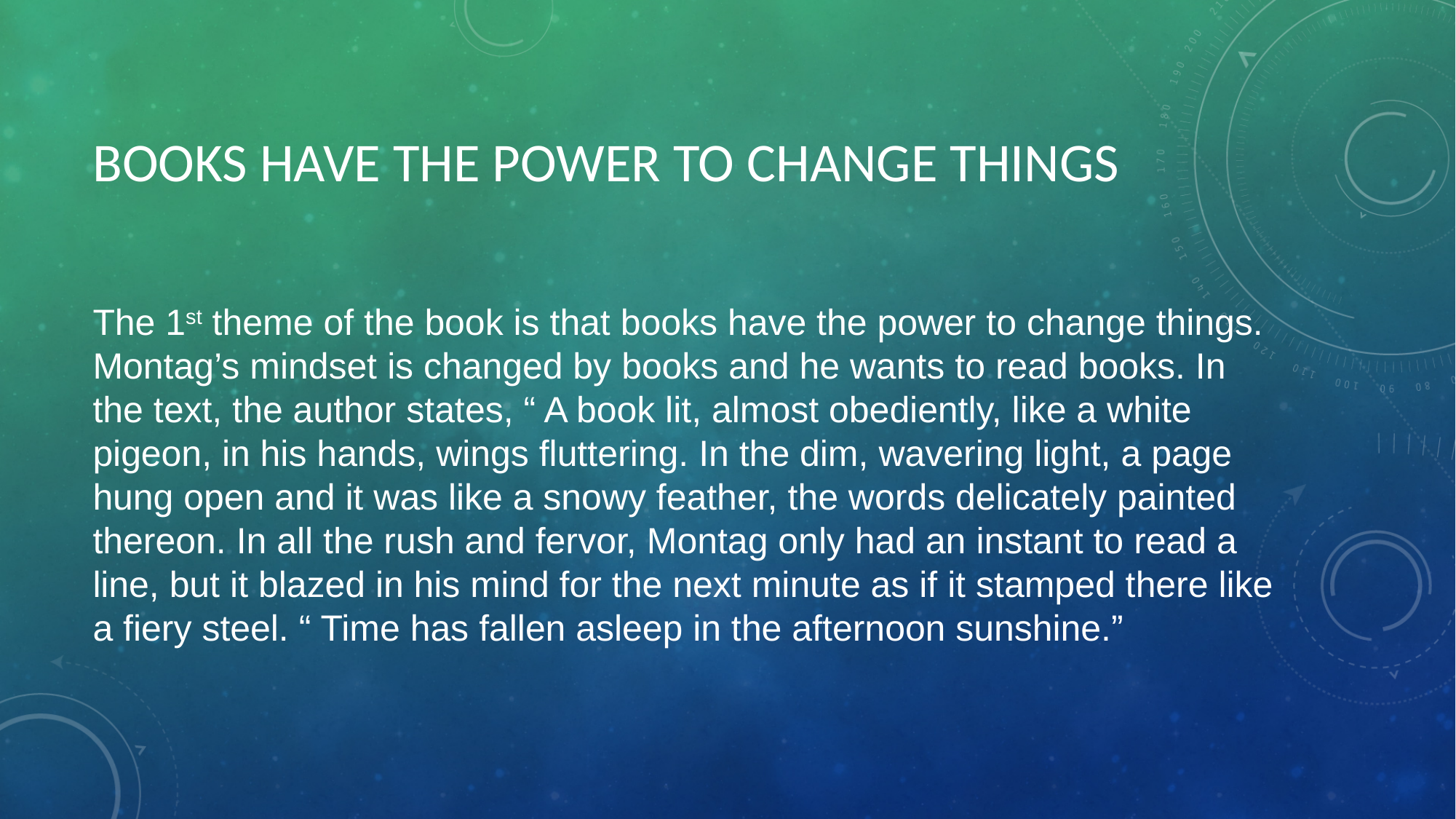

# Books have the power to change things
The 1st theme of the book is that books have the power to change things. Montag’s mindset is changed by books and he wants to read books. In the text, the author states, “ A book lit, almost obediently, like a white pigeon, in his hands, wings fluttering. In the dim, wavering light, a page hung open and it was like a snowy feather, the words delicately painted thereon. In all the rush and fervor, Montag only had an instant to read a line, but it blazed in his mind for the next minute as if it stamped there like a fiery steel. “ Time has fallen asleep in the afternoon sunshine.”